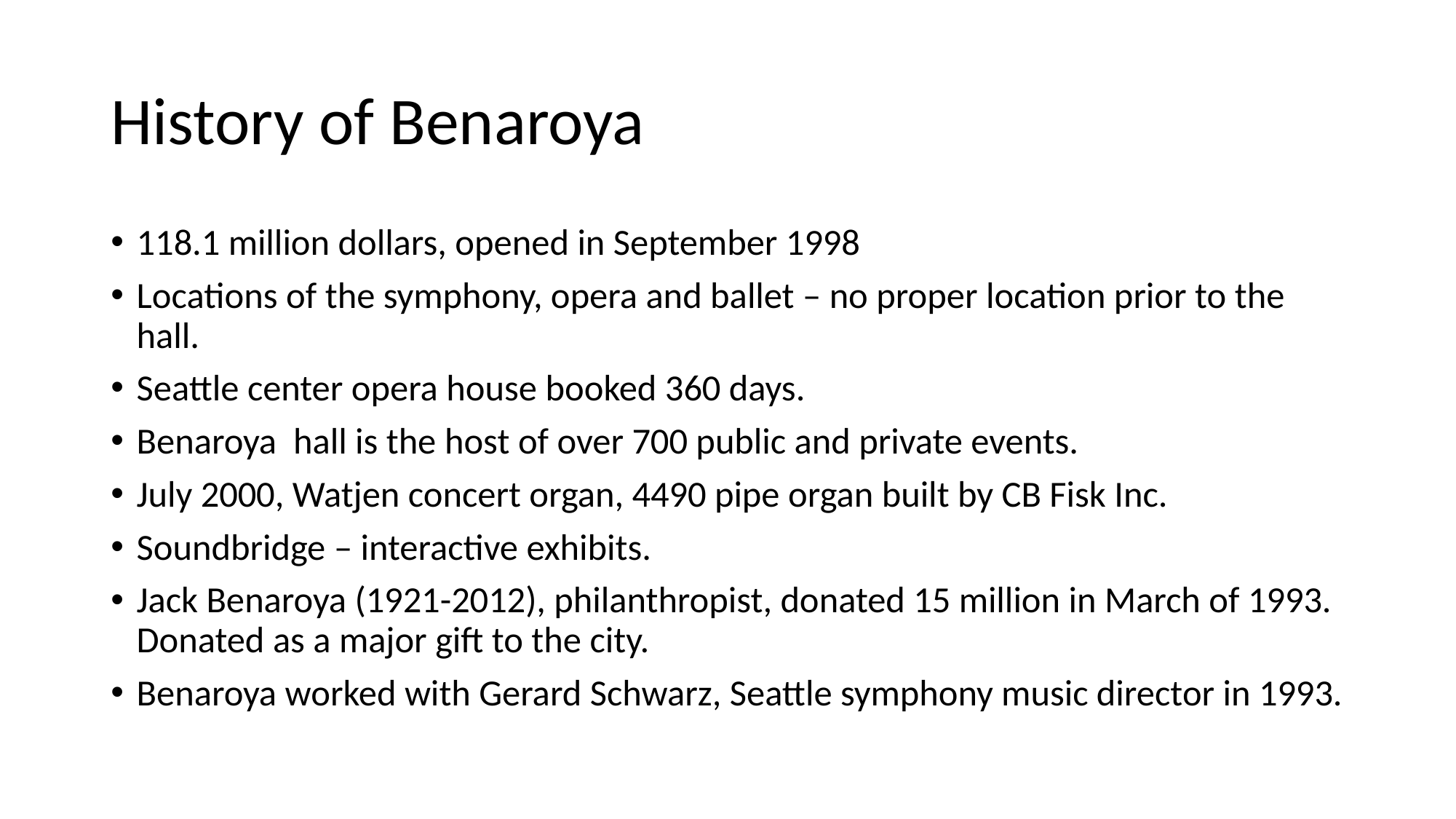

# History of Benaroya
118.1 million dollars, opened in September 1998
Locations of the symphony, opera and ballet – no proper location prior to the hall.
Seattle center opera house booked 360 days.
Benaroya  hall is the host of over 700 public and private events.
July 2000, Watjen concert organ, 4490 pipe organ built by CB Fisk Inc.
Soundbridge – interactive exhibits.
Jack Benaroya (1921-2012), philanthropist, donated 15 million in March of 1993. Donated as a major gift to the city.
Benaroya worked with Gerard Schwarz, Seattle symphony music director in 1993.